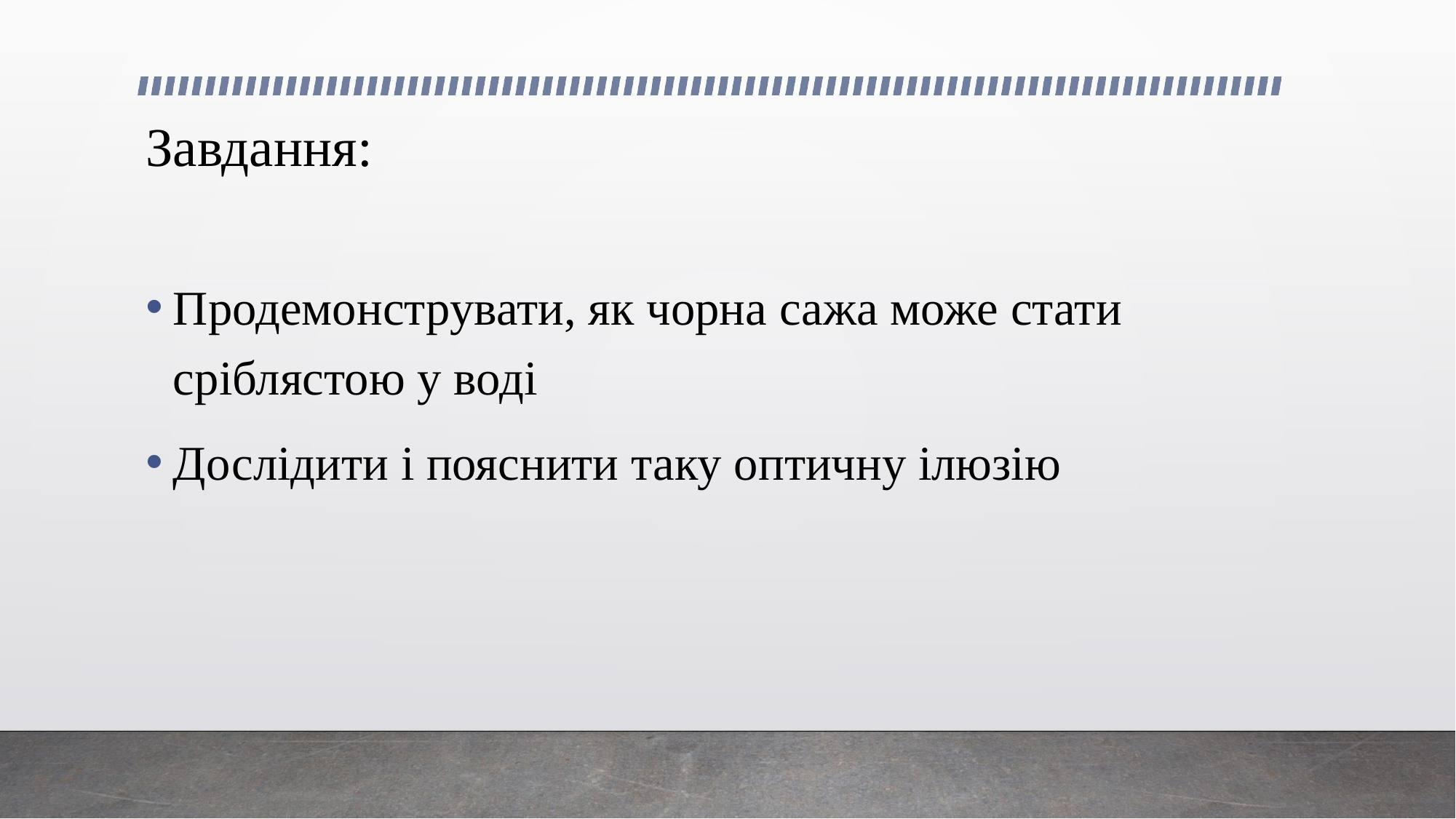

# Завдання:
Продемонструвати, як чорна сажа може стати сріблястою у воді
Дослідити і пояснити таку оптичну ілюзію